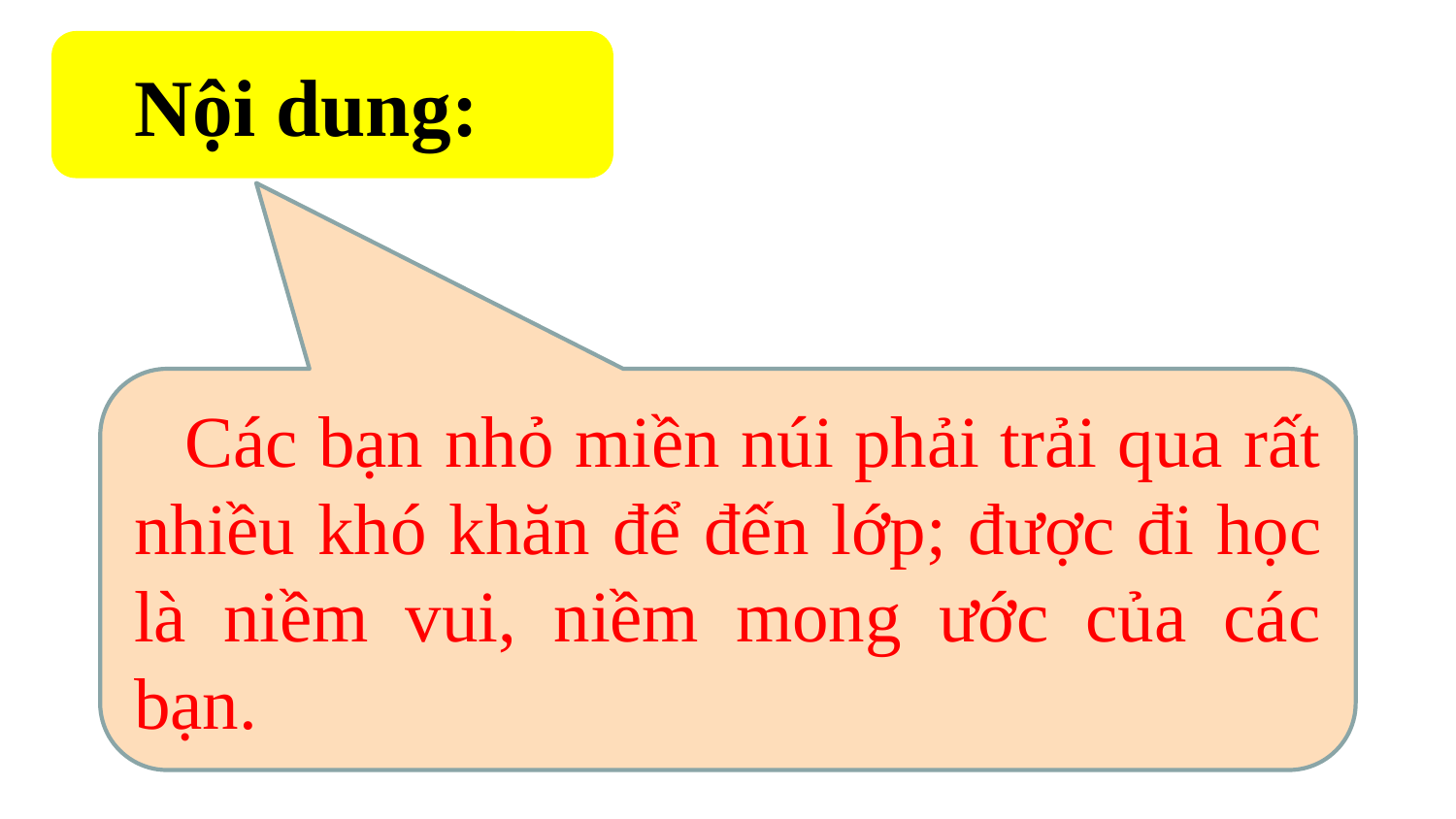

Nội dung:
   Các bạn nhỏ miền núi phải trải qua rất nhiều khó khăn để đến lớp; được đi học là niềm vui, niềm mong ước của các bạn.